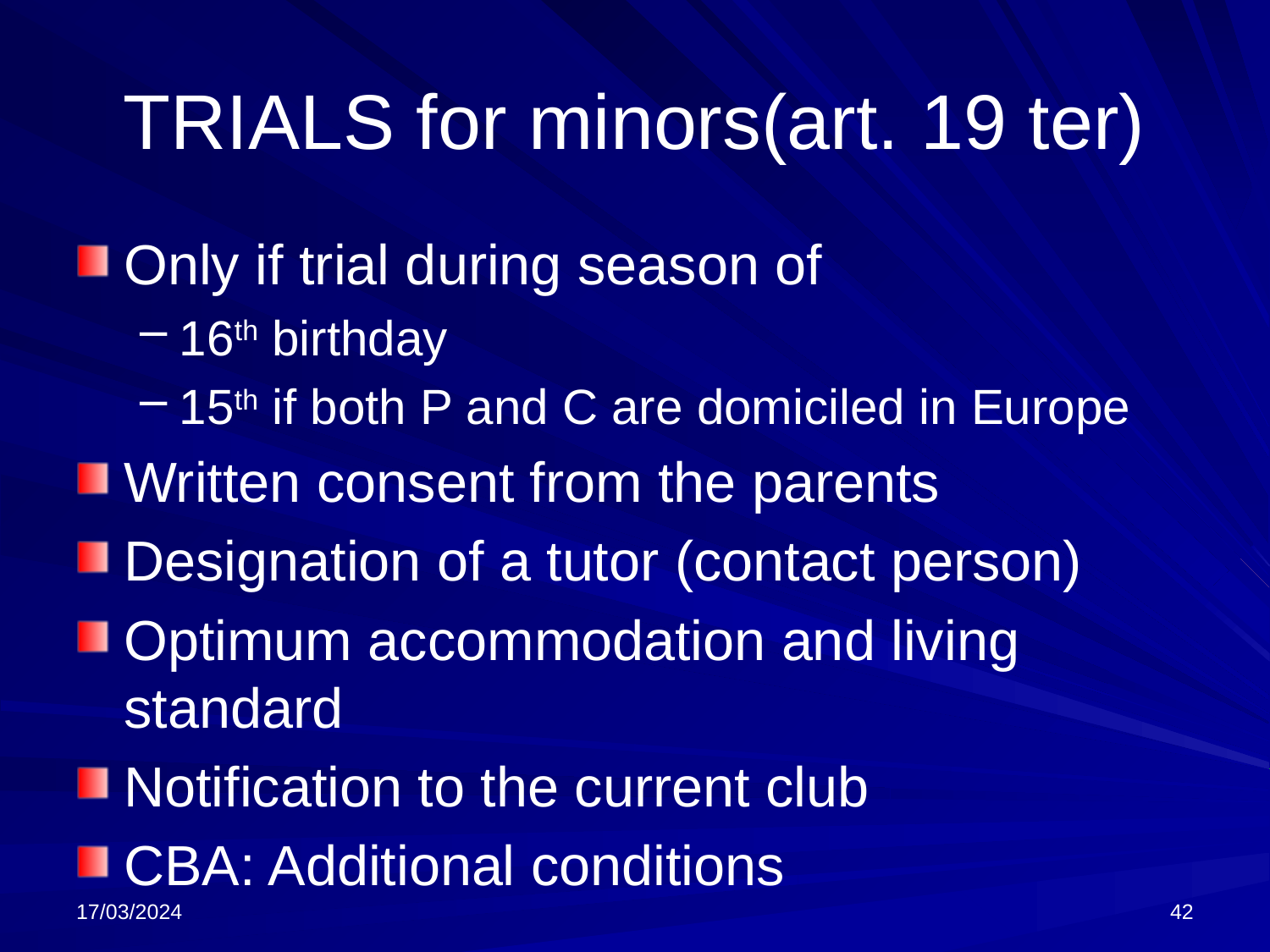

# TRIALS for minors(art. 19 ter)
Only if trial during season of
16th birthday
15th if both P and C are domiciled in Europe
Written consent from the parents
Designation of a tutor (contact person)
Optimum accommodation and living standard
Notification to the current club
CBA: Additional conditions
17/03/2024
42